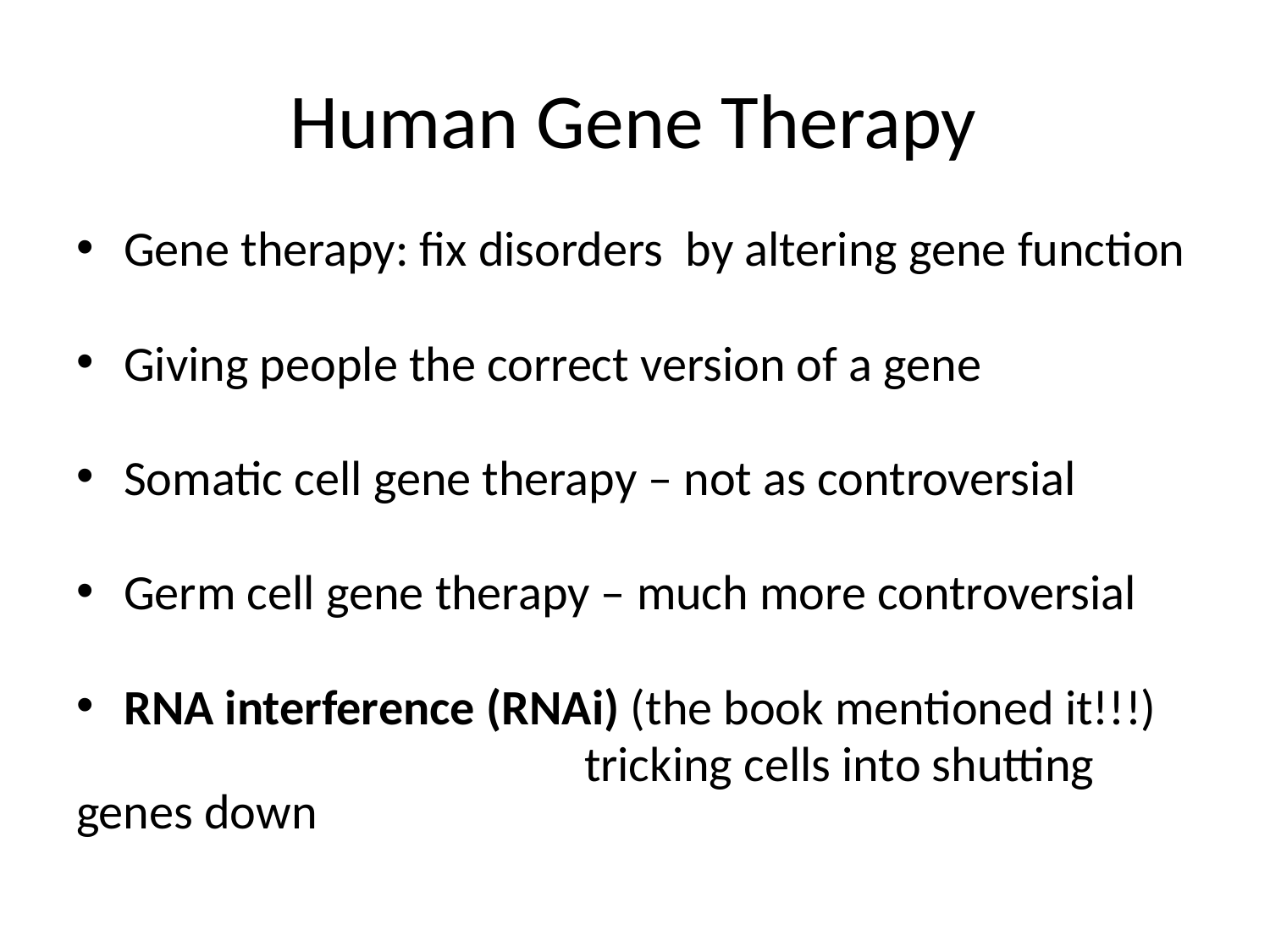

# Human Gene Therapy
Gene therapy: fix disorders  by altering gene function

Giving people the correct version of a gene

Somatic cell gene therapy – not as controversial

Germ cell gene therapy – much more controversial

RNA interference (RNAi) (the book mentioned it!!!)
				tricking cells into shutting genes down